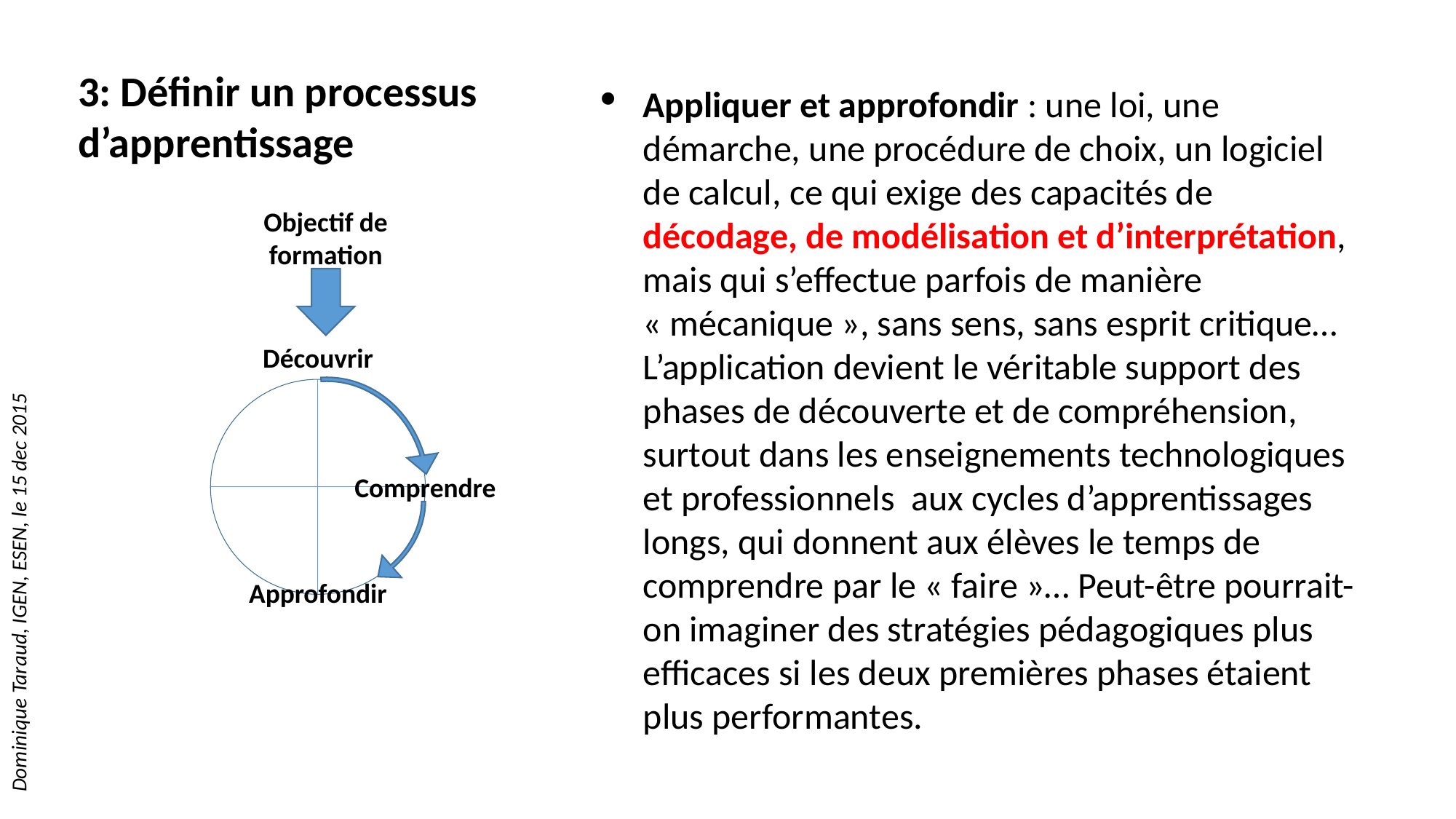

3: Définir un processus d’apprentissage
Appliquer et approfondir : une loi, une démarche, une procédure de choix, un logiciel de calcul, ce qui exige des capacités de décodage, de modélisation et d’interprétation, mais qui s’effectue parfois de manière « mécanique », sans sens, sans esprit critique…
L’application devient le véritable support des phases de découverte et de compréhension, surtout dans les enseignements technologiques et professionnels  aux cycles d’apprentissages longs, qui donnent aux élèves le temps de comprendre par le « faire »… Peut-être pourrait-on imaginer des stratégies pédagogiques plus efficaces si les deux premières phases étaient plus performantes.
Objectif de formation

Découvrir

Comprendre
Approfondir